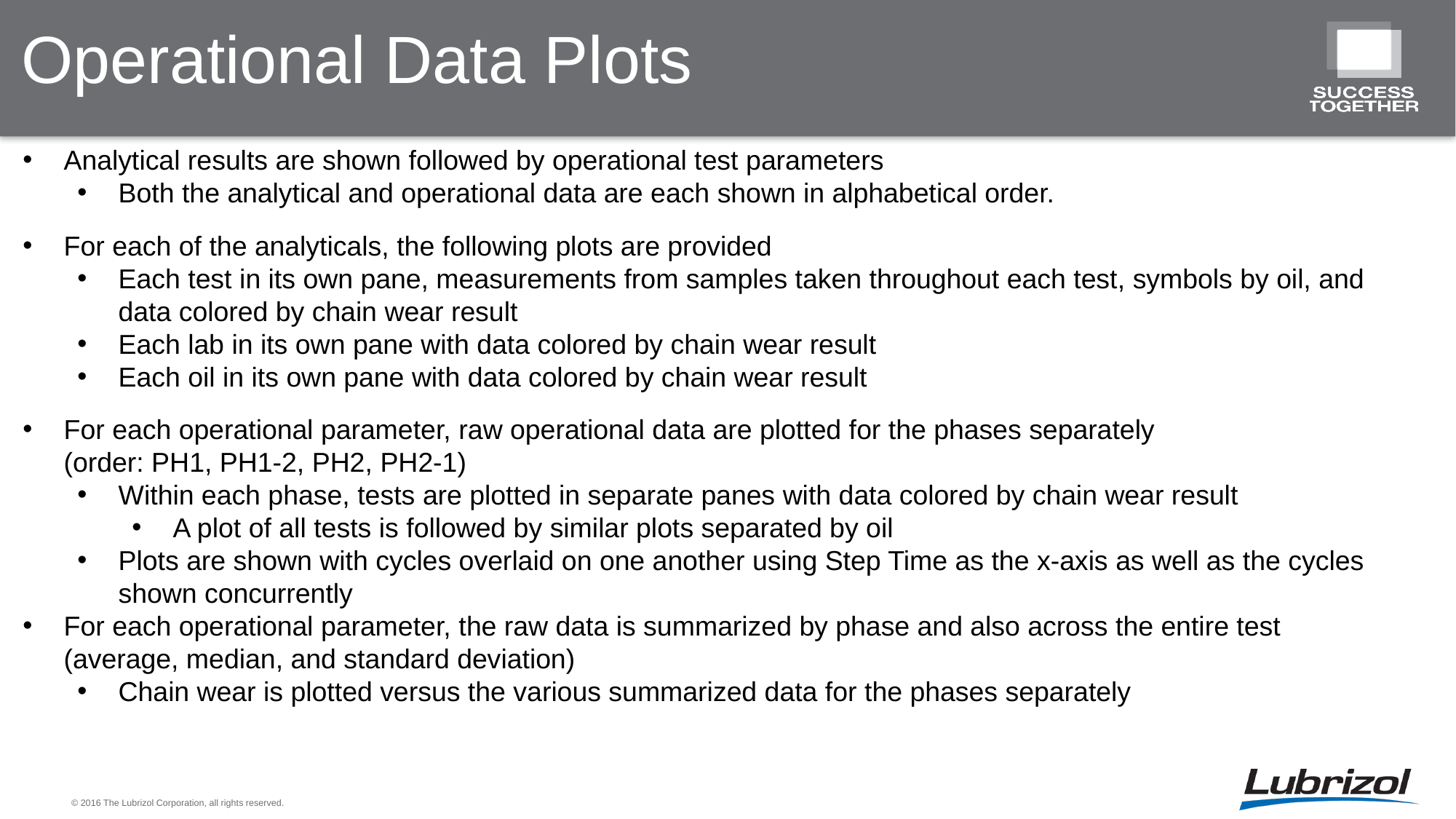

# Operational Data Plots
Analytical results are shown followed by operational test parameters
Both the analytical and operational data are each shown in alphabetical order.

For each of the analyticals, the following plots are provided
Each test in its own pane, measurements from samples taken throughout each test, symbols by oil, and data colored by chain wear result
Each lab in its own pane with data colored by chain wear result
Each oil in its own pane with data colored by chain wear result

For each operational parameter, raw operational data are plotted for the phases separately
(order: PH1, PH1-2, PH2, PH2-1)
Within each phase, tests are plotted in separate panes with data colored by chain wear result
A plot of all tests is followed by similar plots separated by oil
Plots are shown with cycles overlaid on one another using Step Time as the x-axis as well as the cycles shown concurrently
For each operational parameter, the raw data is summarized by phase and also across the entire test (average, median, and standard deviation)
Chain wear is plotted versus the various summarized data for the phases separately